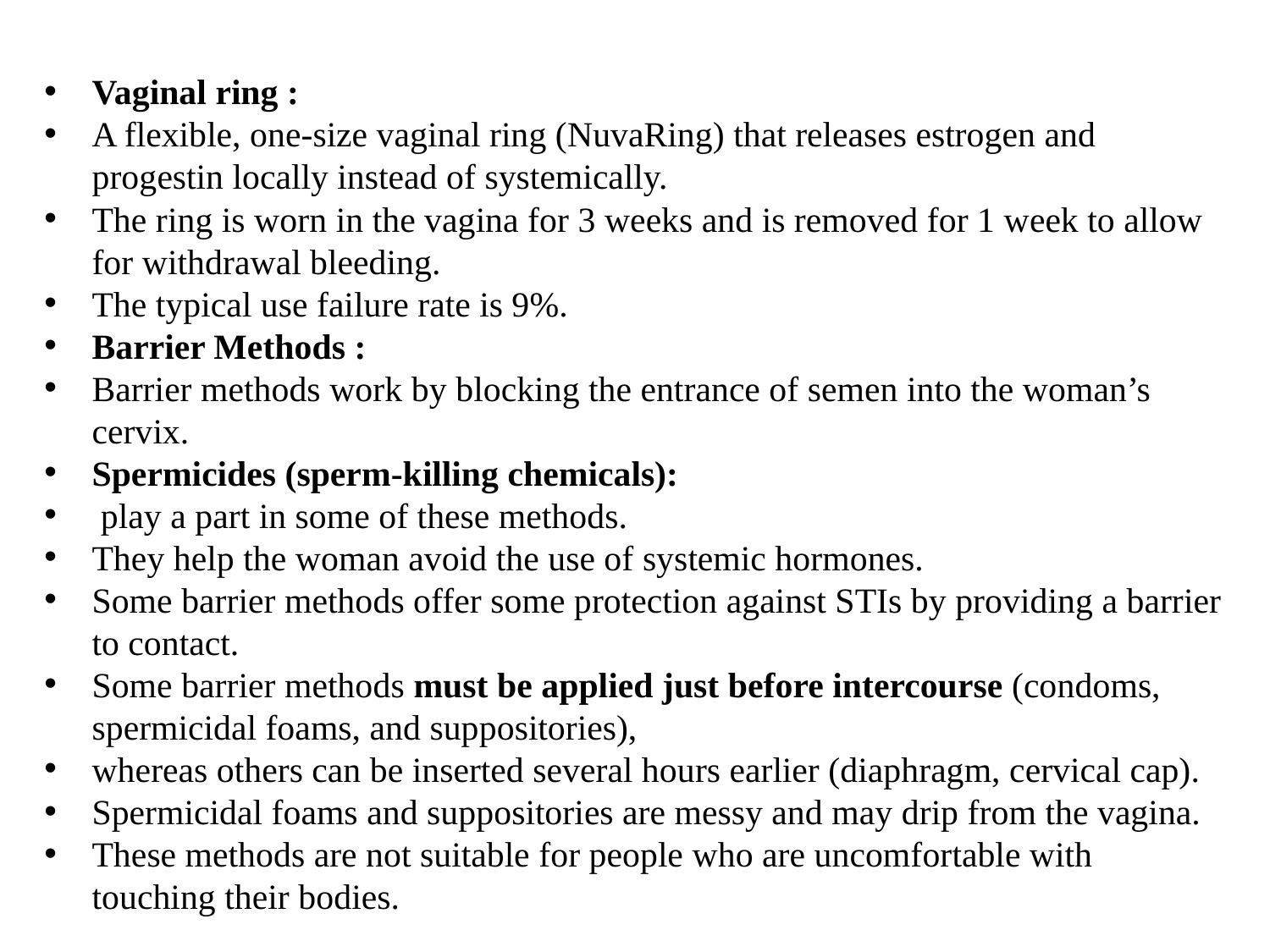

Vaginal ring :
A flexible, one-size vaginal ring (NuvaRing) that releases estrogen and progestin locally instead of systemically.
The ring is worn in the vagina for 3 weeks and is removed for 1 week to allow for withdrawal bleeding.
The typical use failure rate is 9%.
Barrier Methods :
Barrier methods work by blocking the entrance of semen into the woman’s cervix.
Spermicides (sperm-killing chemicals):
 play a part in some of these methods.
They help the woman avoid the use of systemic hormones.
Some barrier methods offer some protection against STIs by providing a barrier to contact.
Some barrier methods must be applied just before intercourse (condoms, spermicidal foams, and suppositories),
whereas others can be inserted several hours earlier (diaphragm, cervical cap).
Spermicidal foams and suppositories are messy and may drip from the vagina.
These methods are not suitable for people who are uncomfortable with touching their bodies.